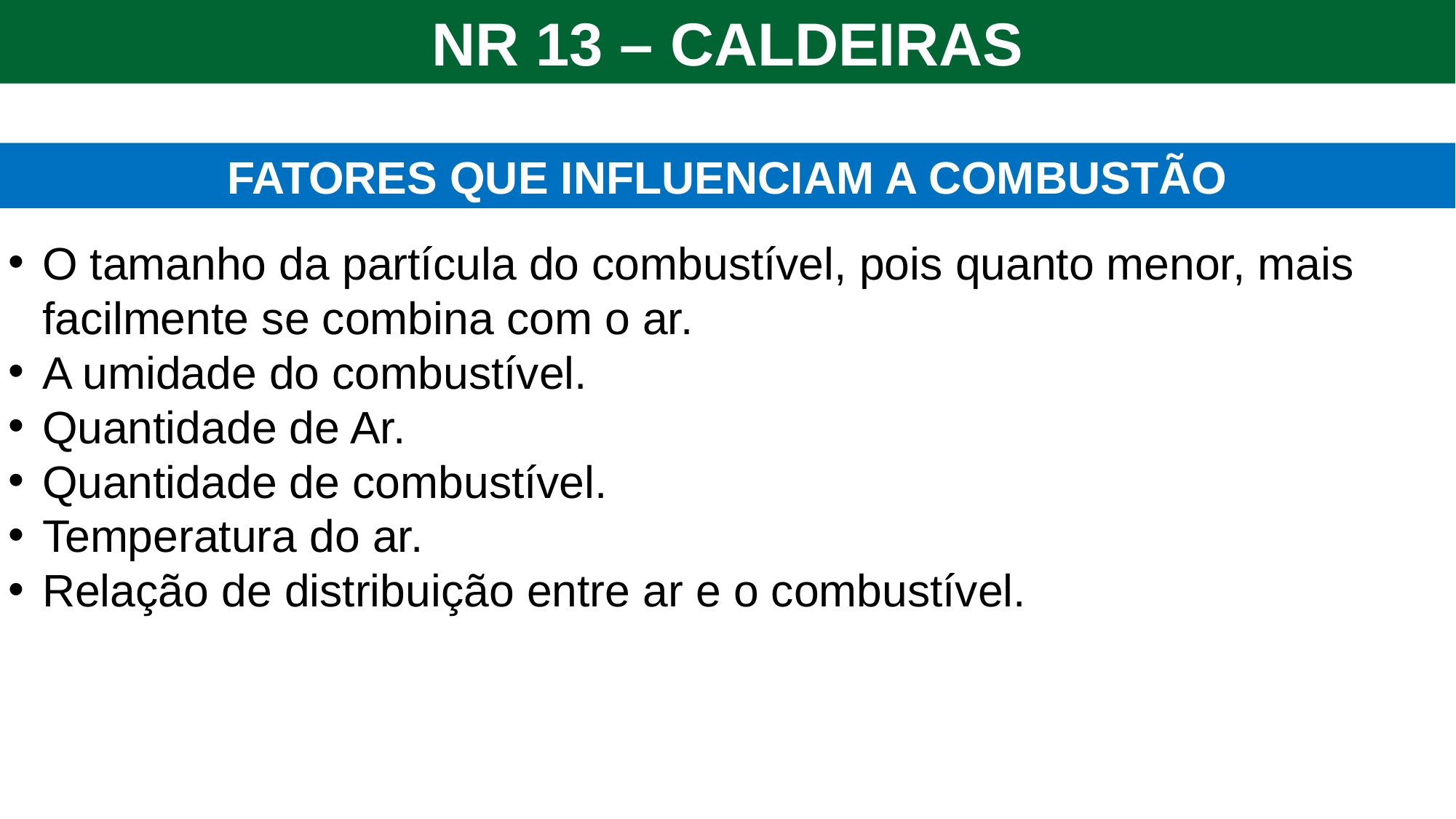

NR 13 – CALDEIRAS
FATORES QUE INFLUENCIAM A COMBUSTÃO
O tamanho da partícula do combustível, pois quanto menor, mais facilmente se combina com o ar.
A umidade do combustível.
Quantidade de Ar.
Quantidade de combustível.
Temperatura do ar.
Relação de distribuição entre ar e o combustível.